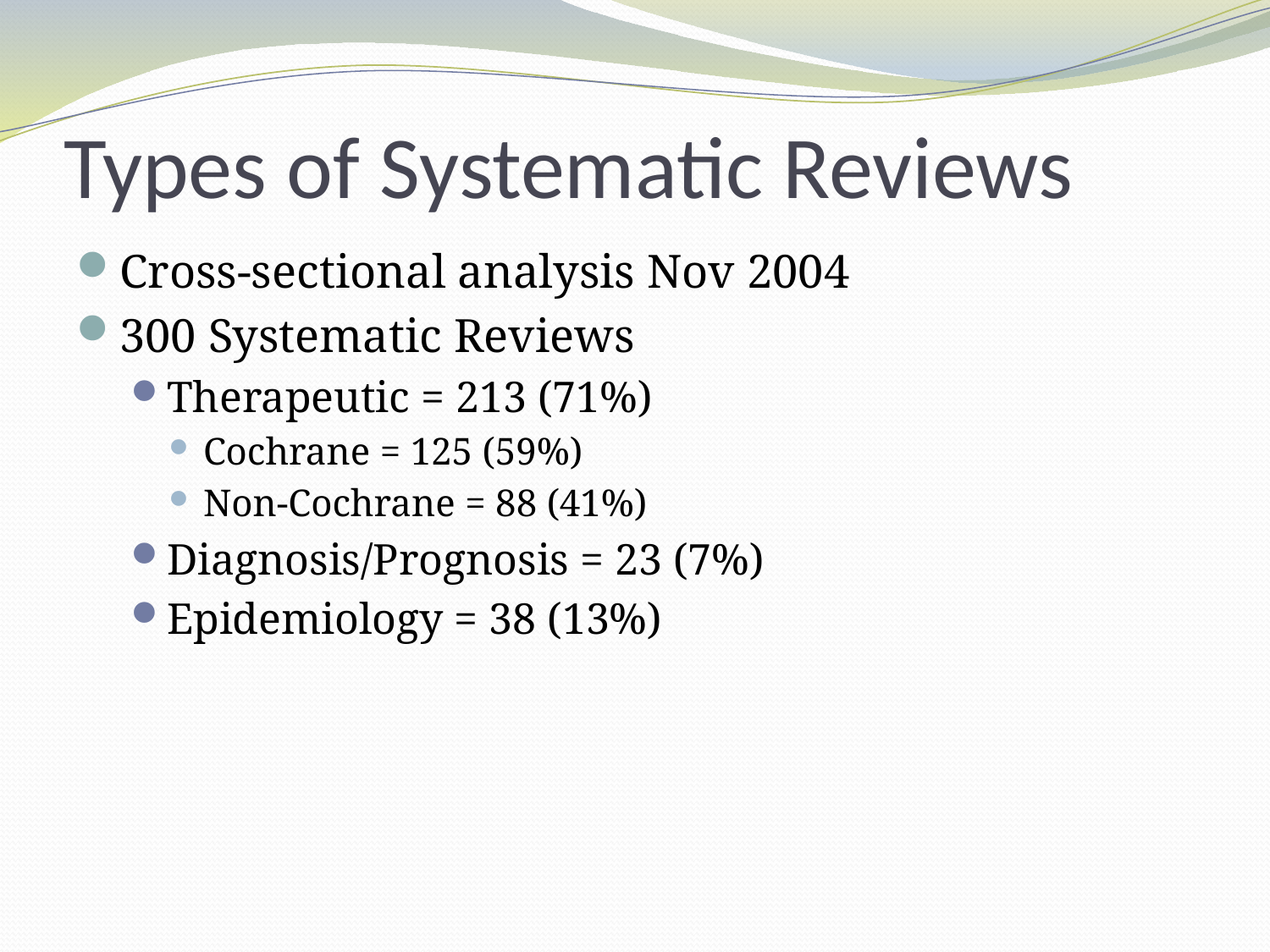

# Types of Systematic Reviews
Cross-sectional analysis Nov 2004
300 Systematic Reviews
Therapeutic = 213 (71%)
Cochrane = 125 (59%)
Non-Cochrane = 88 (41%)
Diagnosis/Prognosis = 23 (7%)
Epidemiology = 38 (13%)